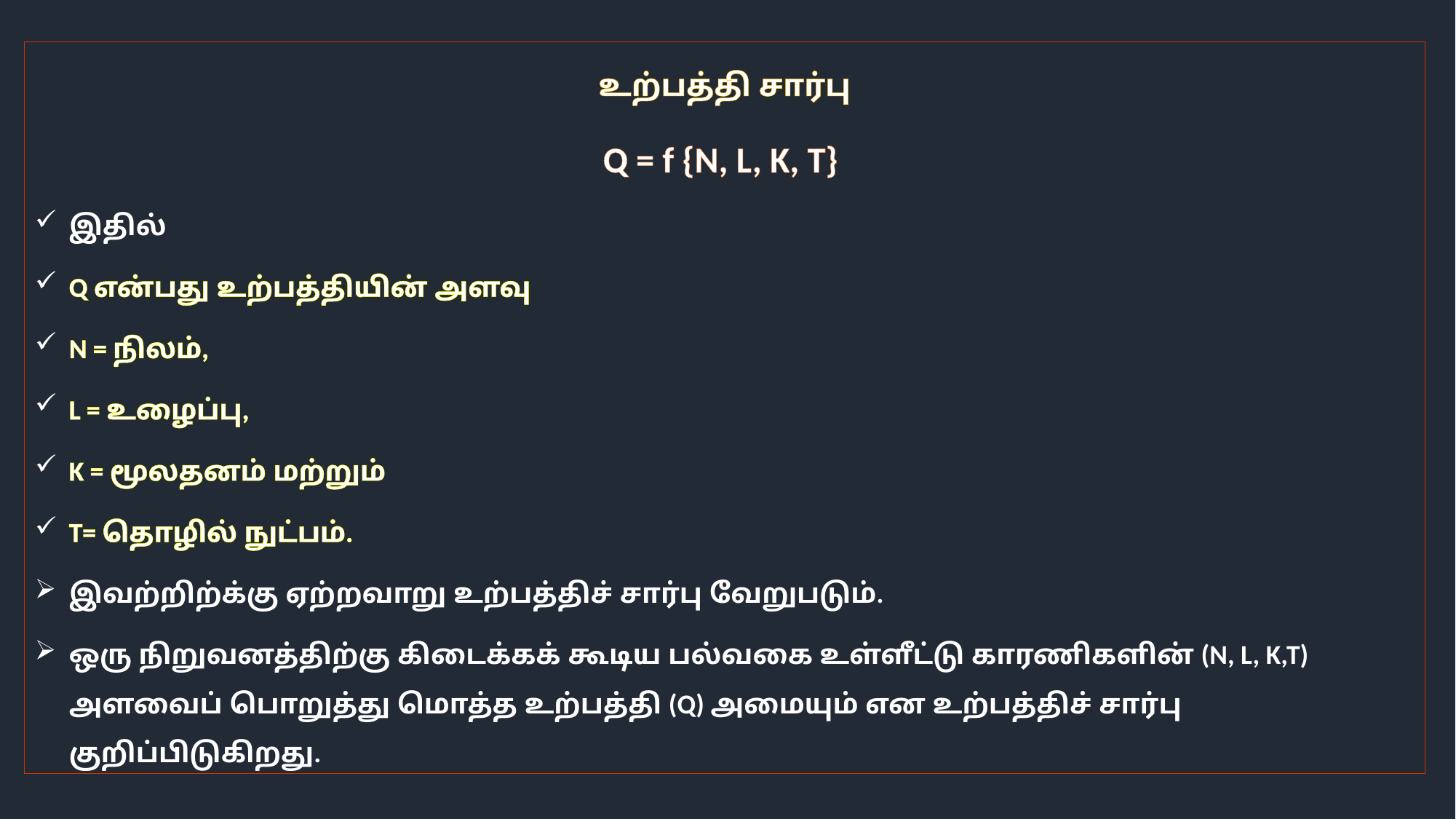

உற்பத்தி சார்பு
Q = f {N, L, K, T}
இதில்
Q என்பது உற்பத்தியின் அளவு
N = நிலம்,
L = உழைப்பு,
K = மூலதனம் மற்றும்
T= தொழில் நுட்பம்.
இவற்றிற்க்கு ஏற்றவாறு உற்பத்திச் சார்பு வேறுபடும்.
ஒரு நிறுவனத்திற்கு கிடைக்கக் கூடிய பல்வகை உள்ளீட்டு காரணிகளின் (N, L, K,T) அளவைப் பொறுத்து மொத்த உற்பத்தி (Q) அமையும் என உற்பத்திச் சார்பு குறிப்பிடுகிறது.